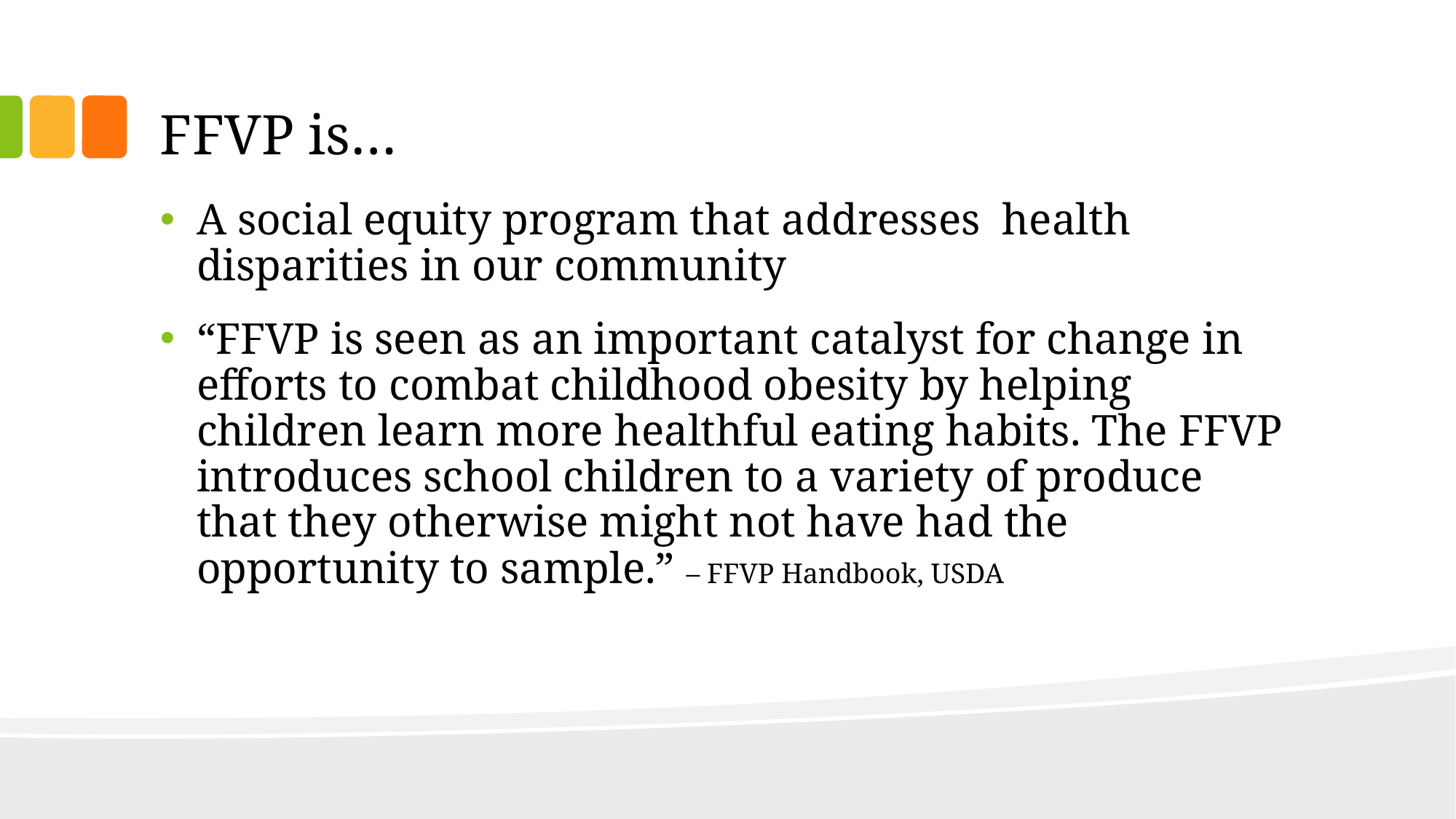

# FFVP is…
A social equity program that addresses  health disparities in our community
“FFVP is seen as an important catalyst for change in efforts to combat childhood obesity by helping children learn more healthful eating habits. The FFVP introduces school children to a variety of produce that they otherwise might not have had the opportunity to sample.” – FFVP Handbook, USDA